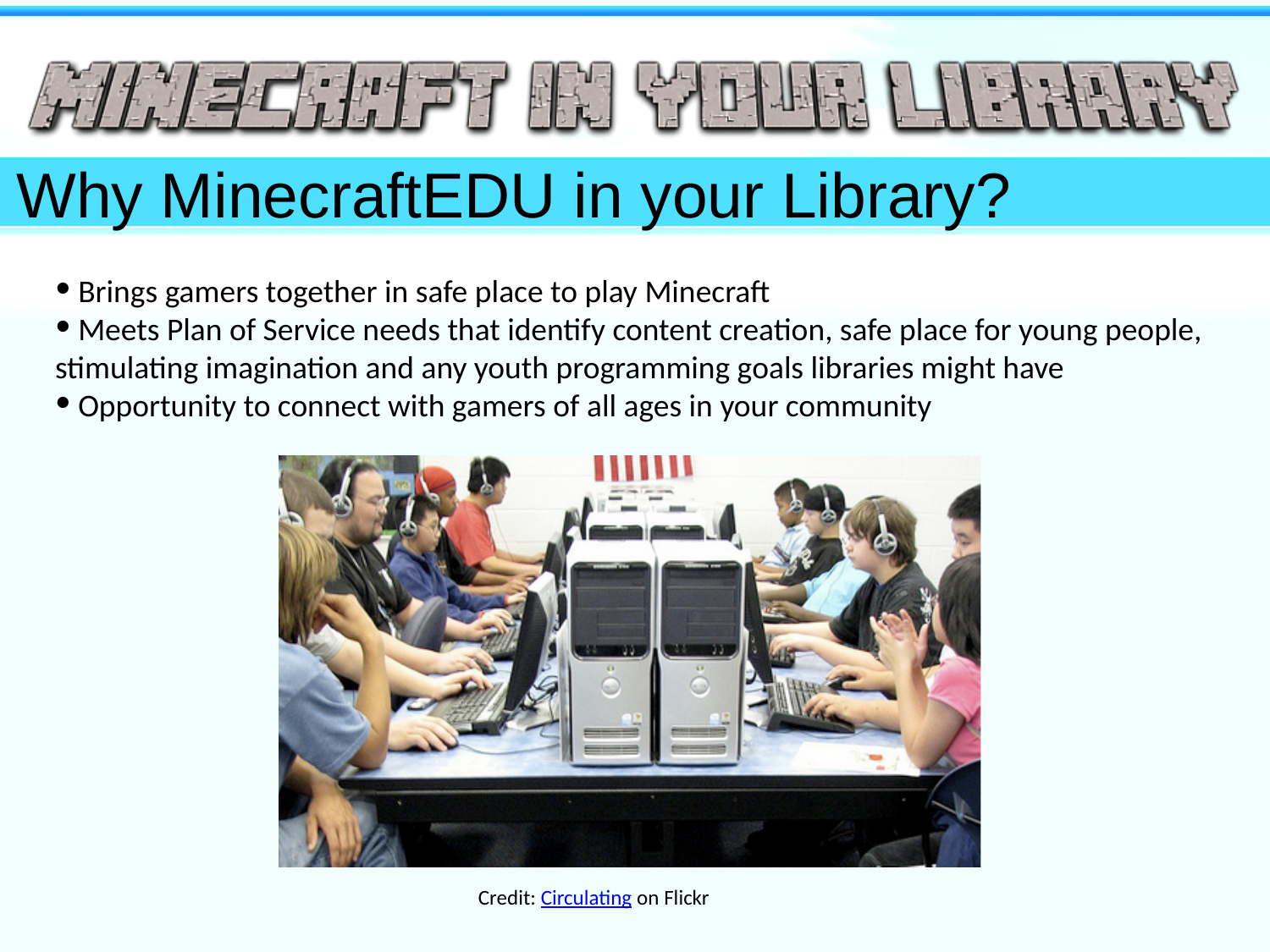

Why MinecraftEDU in your Library?
 Brings gamers together in safe place to play Minecraft
 Meets Plan of Service needs that identify content creation, safe place for young people, stimulating imagination and any youth programming goals libraries might have
 Opportunity to connect with gamers of all ages in your community

Credit: Circulating on Flickr